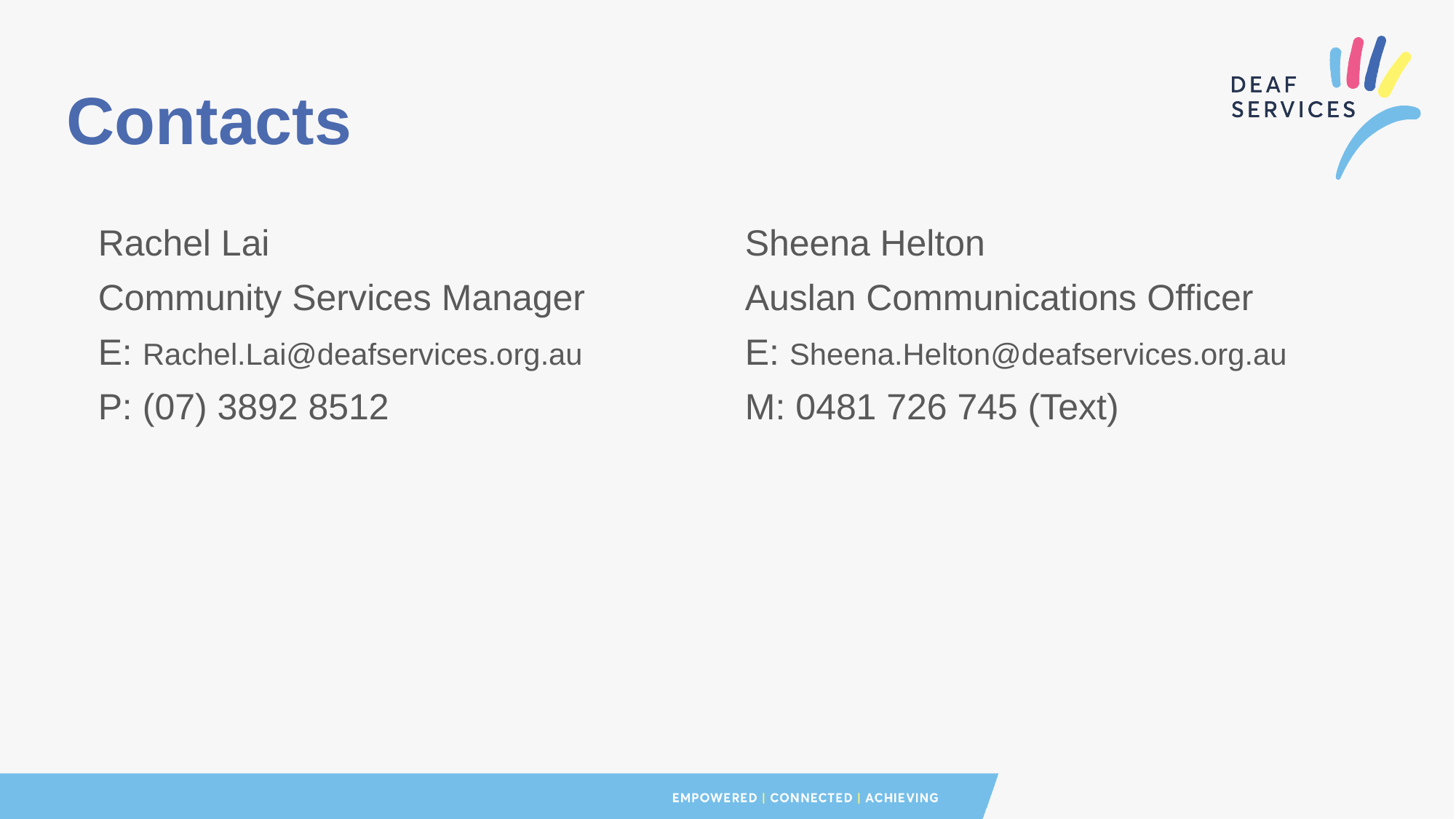

# Contacts
Rachel Lai
Community Services Manager
E: Rachel.Lai@deafservices.org.au
P: (07) 3892 8512

Sheena Helton
Auslan Communications Officer
E: Sheena.Helton@deafservices.org.au
M: 0481 726 745 (Text)